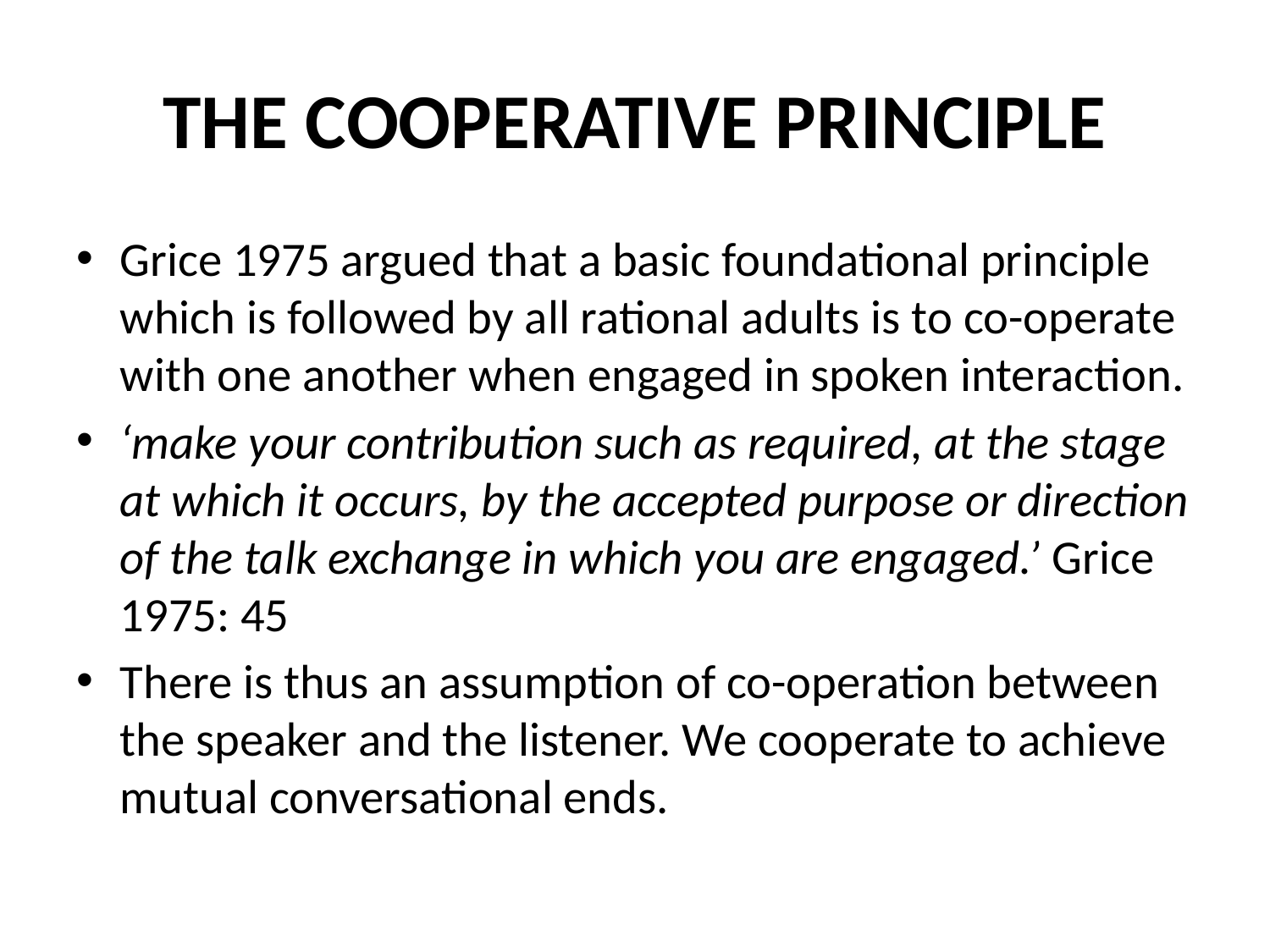

# THE COOPERATIVE PRINCIPLE
Grice 1975 argued that a basic foundational principle which is followed by all rational adults is to co-operate with one another when engaged in spoken interaction.
‘make your contribution such as required, at the stage at which it occurs, by the accepted purpose or direction of the talk exchange in which you are engaged.’ Grice 1975: 45
There is thus an assumption of co-operation between the speaker and the listener. We cooperate to achieve mutual conversational ends.